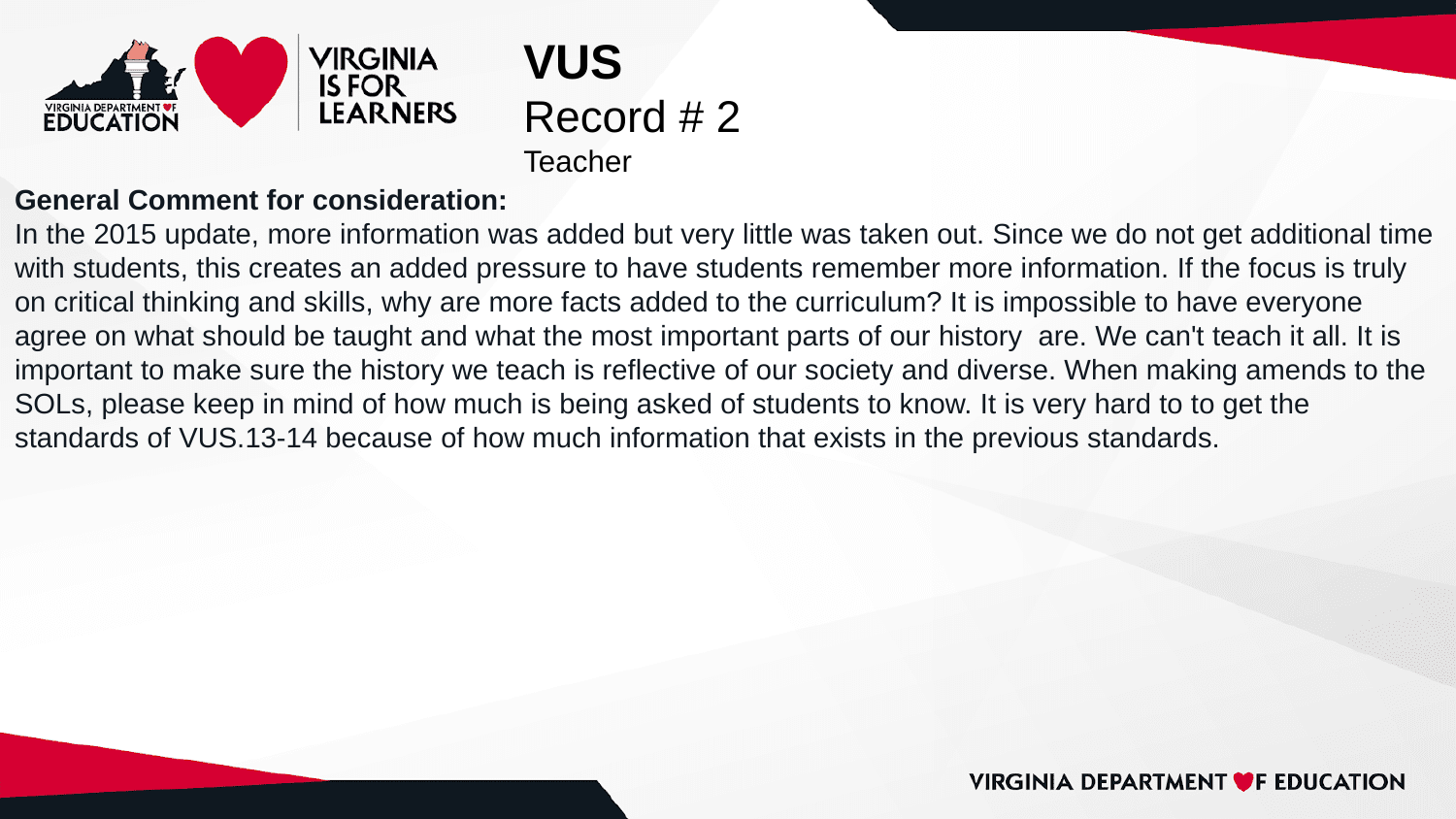

# VUS
Record # 2
Teacher
General Comment for consideration:
In the 2015 update, more information was added but very little was taken out. Since we do not get additional time with students, this creates an added pressure to have students remember more information. If the focus is truly on critical thinking and skills, why are more facts added to the curriculum? It is impossible to have everyone agree on what should be taught and what the most important parts of our history  are. We can't teach it all. It is important to make sure the history we teach is reflective of our society and diverse. When making amends to the SOLs, please keep in mind of how much is being asked of students to know. It is very hard to to get the standards of VUS.13-14 because of how much information that exists in the previous standards.